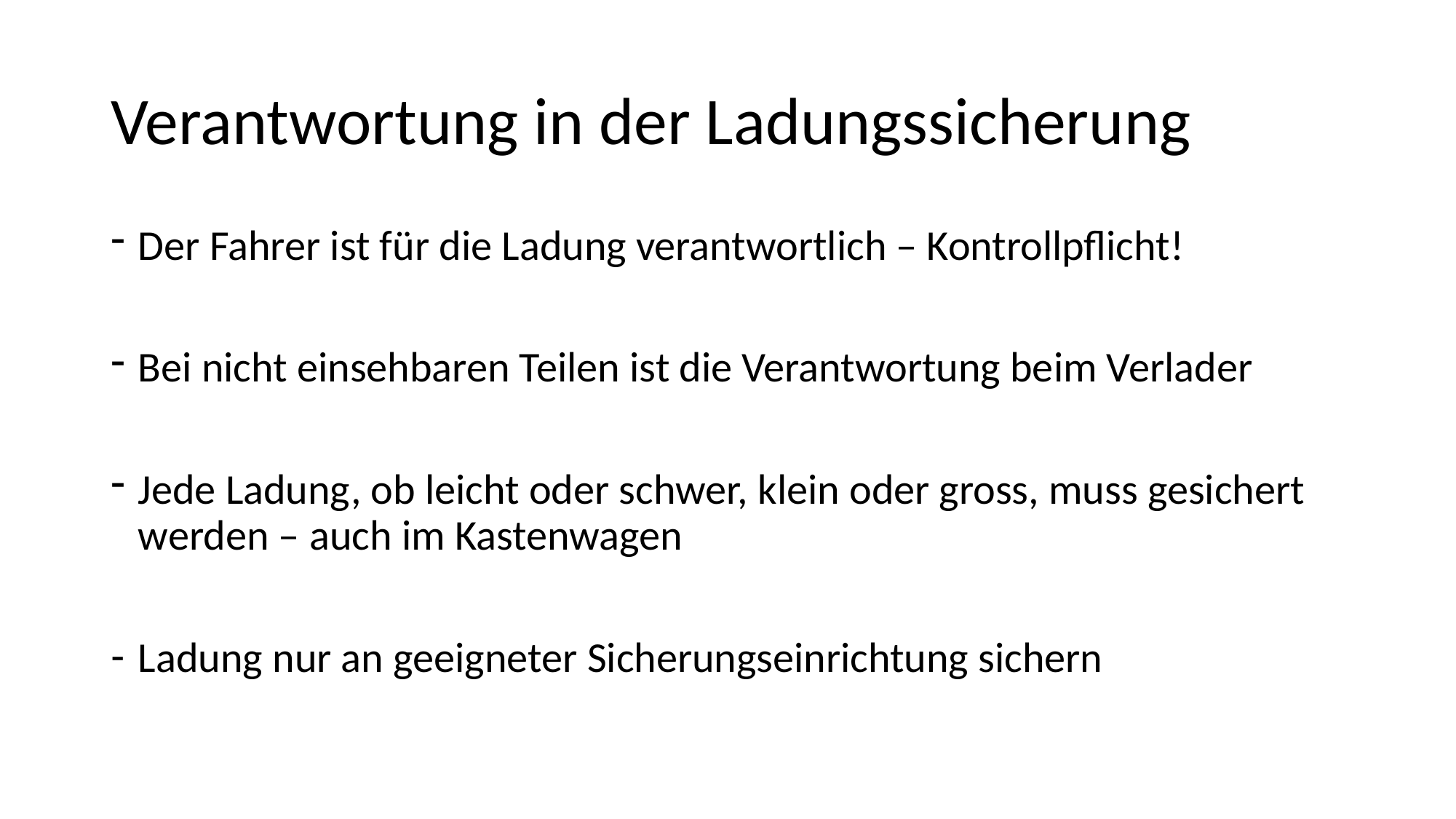

# Verantwortung in der Ladungssicherung
Der Fahrer ist für die Ladung verantwortlich – Kontrollpflicht!

Bei nicht einsehbaren Teilen ist die Verantwortung beim Verlader

Jede Ladung, ob leicht oder schwer, klein oder gross, muss gesichert werden – auch im Kastenwagen

Ladung nur an geeigneter Sicherungseinrichtung sichern